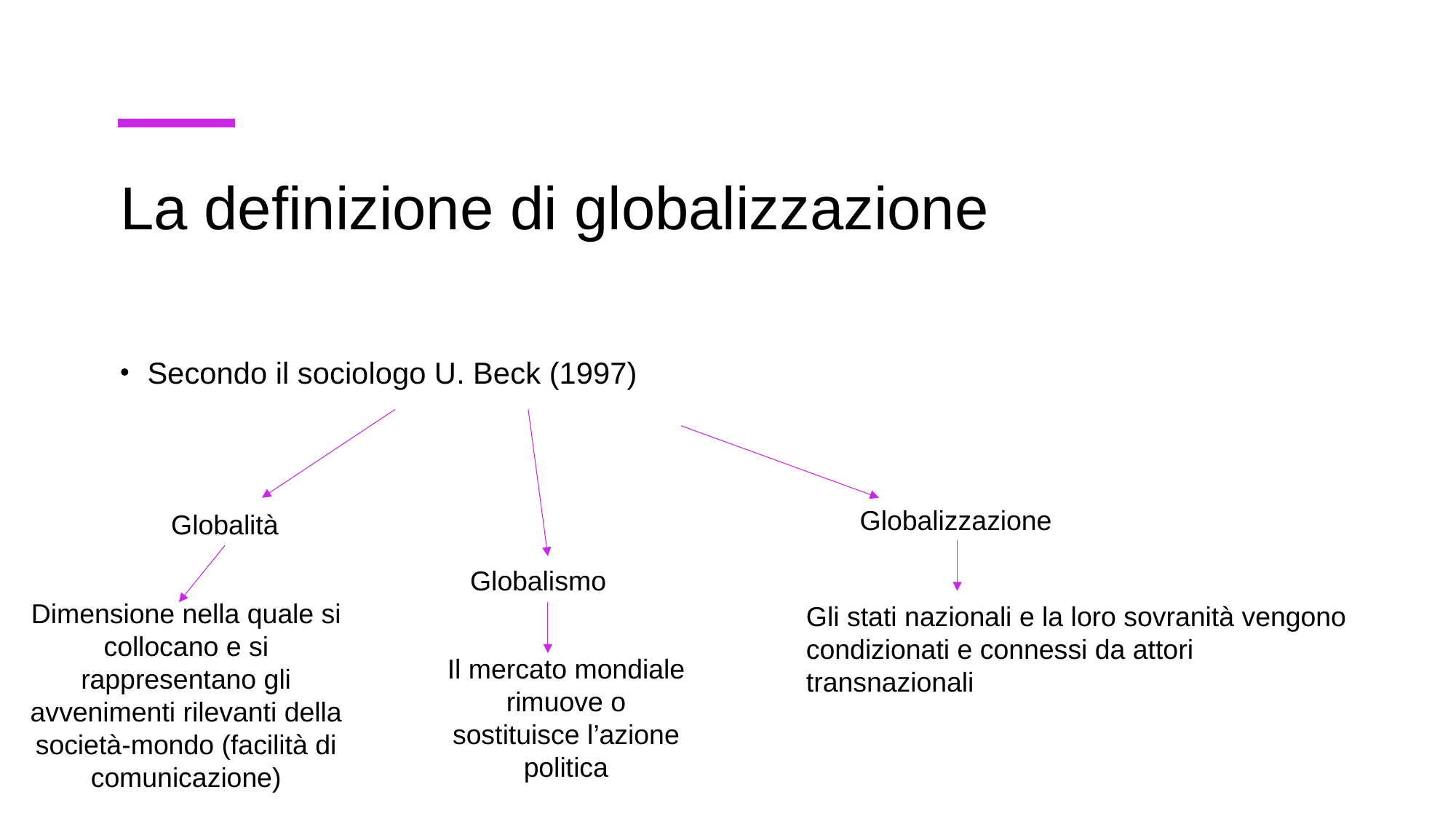

# La definizione di globalizzazione
Secondo il sociologo U. Beck (1997)
Globalizzazione
Globalità
Globalismo
Dimensione nella quale si collocano e si rappresentano gli avvenimenti rilevanti della società-mondo (facilità di comunicazione)
Gli stati nazionali e la loro sovranità vengono condizionati e connessi da attori transnazionali
Il mercato mondiale rimuove o sostituisce l’azione politica